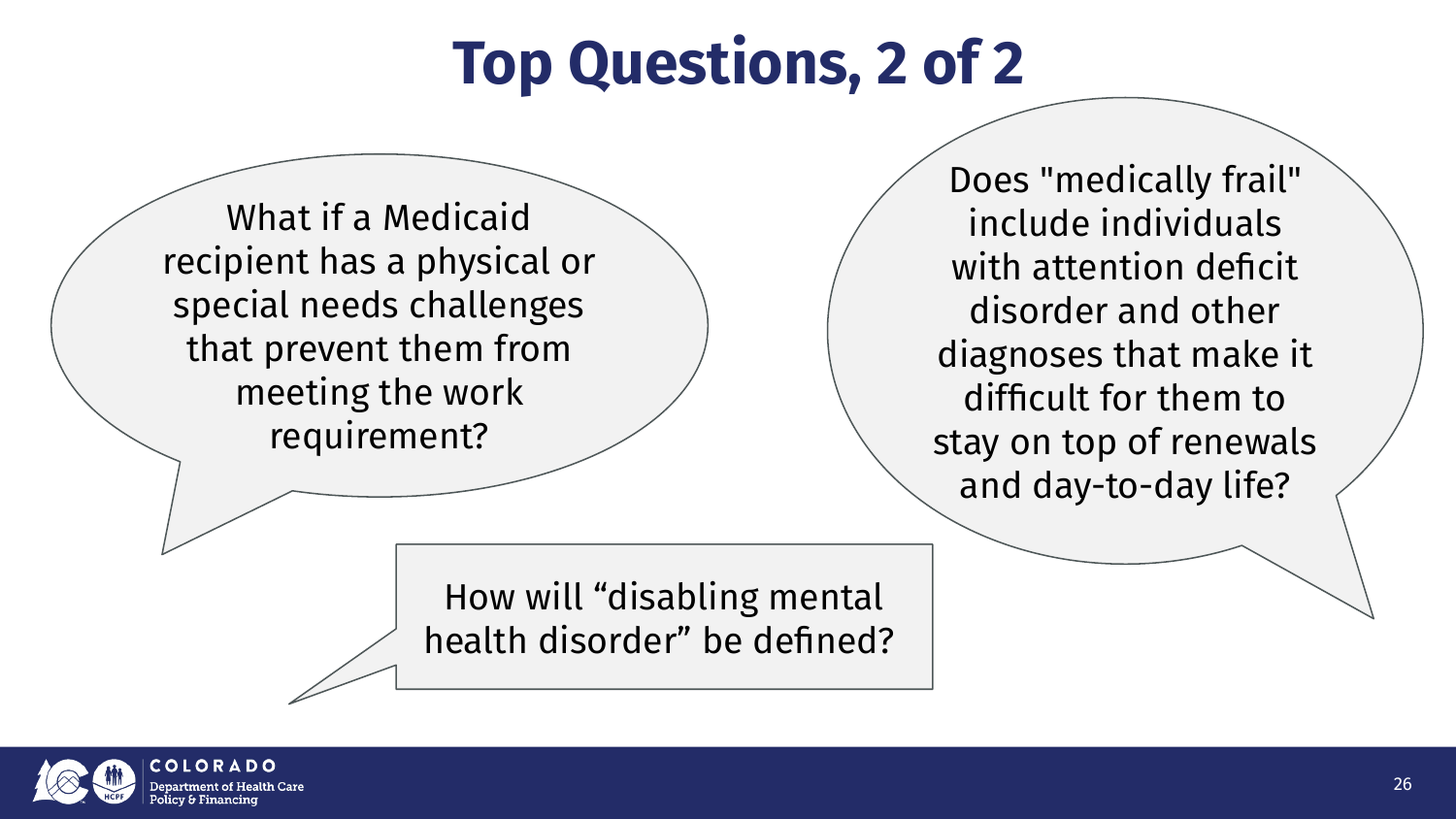

# Top Questions, 2 of 2
Does "medically frail" include individuals with attention deficit disorder and other diagnoses that make it difficult for them to stay on top of renewals and day-to-day life?
What if a Medicaid recipient has a physical or special needs challenges that prevent them from meeting the work requirement?
How will “disabling mental health disorder” be defined?
26